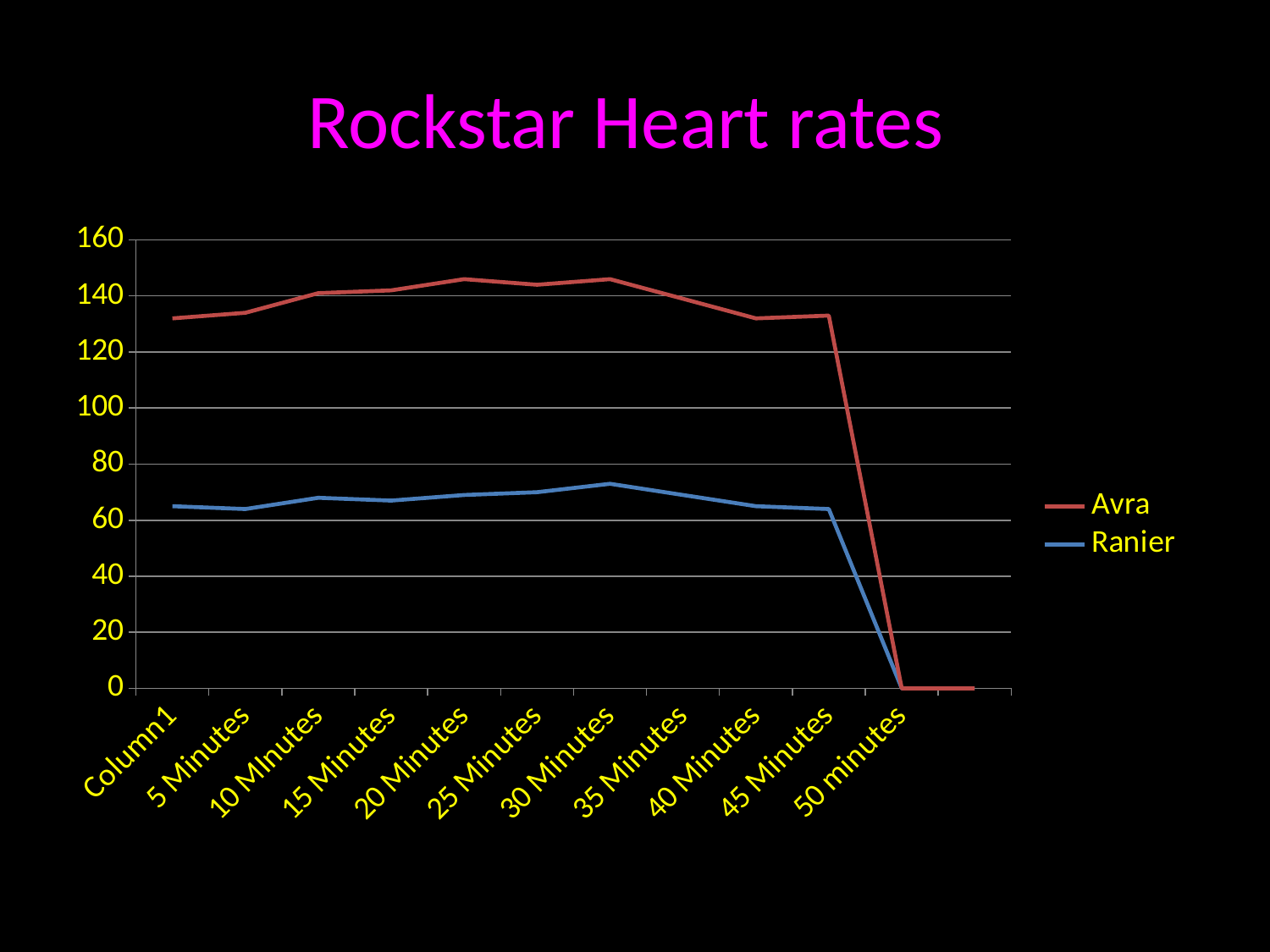

# Rockstar Heart rates

### Chart

| Category | Ranier | Avra |
|---|---|---|
| Column1 | 65.0 | 67.0 |
| 5 Minutes | 64.0 | 70.0 |
| 10 MInutes | 68.0 | 73.0 |
| 15 Minutes | 67.0 | 75.0 |
| 20 Minutes | 69.0 | 77.0 |
| 25 Minutes | 70.0 | 74.0 |
| 30 Minutes | 73.0 | 73.0 |
| 35 Minutes | 69.0 | 70.0 |
| 40 Minutes | 65.0 | 67.0 |
| 45 Minutes | 64.0 | 69.0 |
| 50 minutes | None | None |